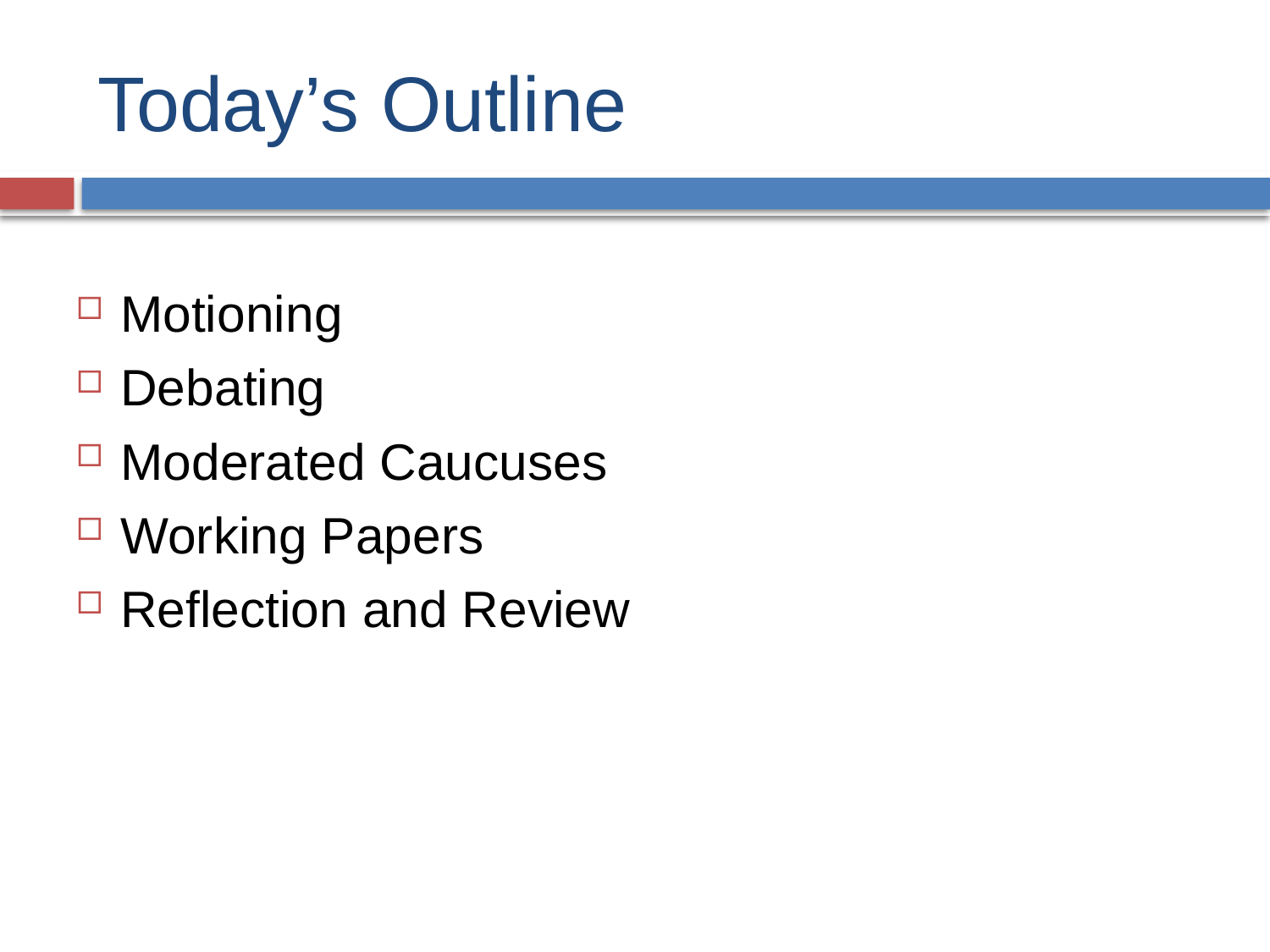

# Today’s Outline
Motioning
Debating
Moderated Caucuses
Working Papers
Reflection and Review